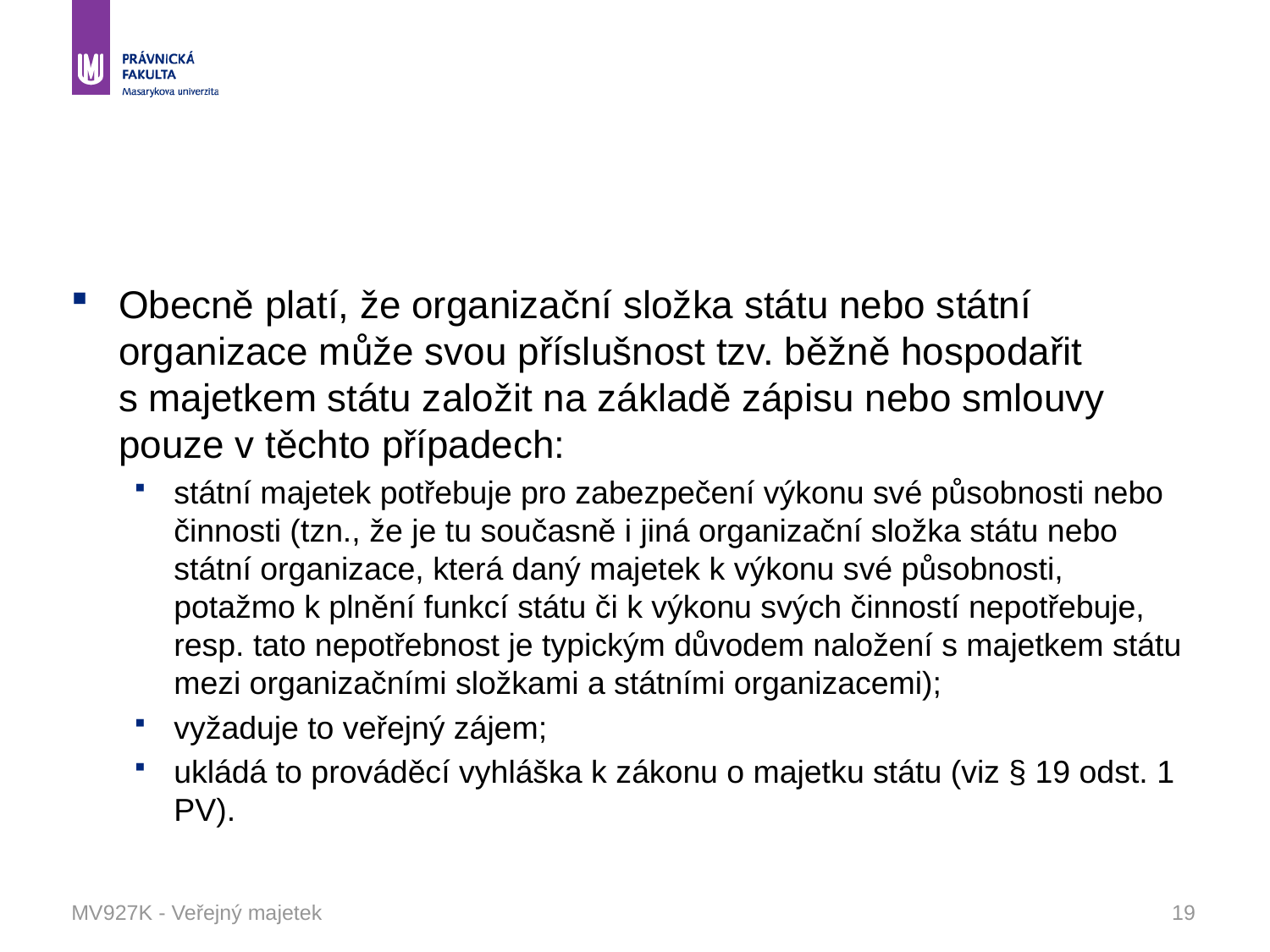

#
Obecně platí, že organizační složka státu nebo státní organizace může svou příslušnost tzv. běžně hospodařit s majetkem státu založit na základě zápisu nebo smlouvy pouze v těchto případech:
státní majetek potřebuje pro zabezpečení výkonu své působnosti nebo činnosti (tzn., že je tu současně i jiná organizační složka státu nebo státní organizace, která daný majetek k výkonu své působnosti, potažmo k plnění funkcí státu či k výkonu svých činností nepotřebuje, resp. tato nepotřebnost je typickým důvodem naložení s majetkem státu mezi organizačními složkami a státními organizacemi);
vyžaduje to veřejný zájem;
ukládá to prováděcí vyhláška k zákonu o majetku státu (viz § 19 odst. 1 PV).

MV927K - Veřejný majetek
19